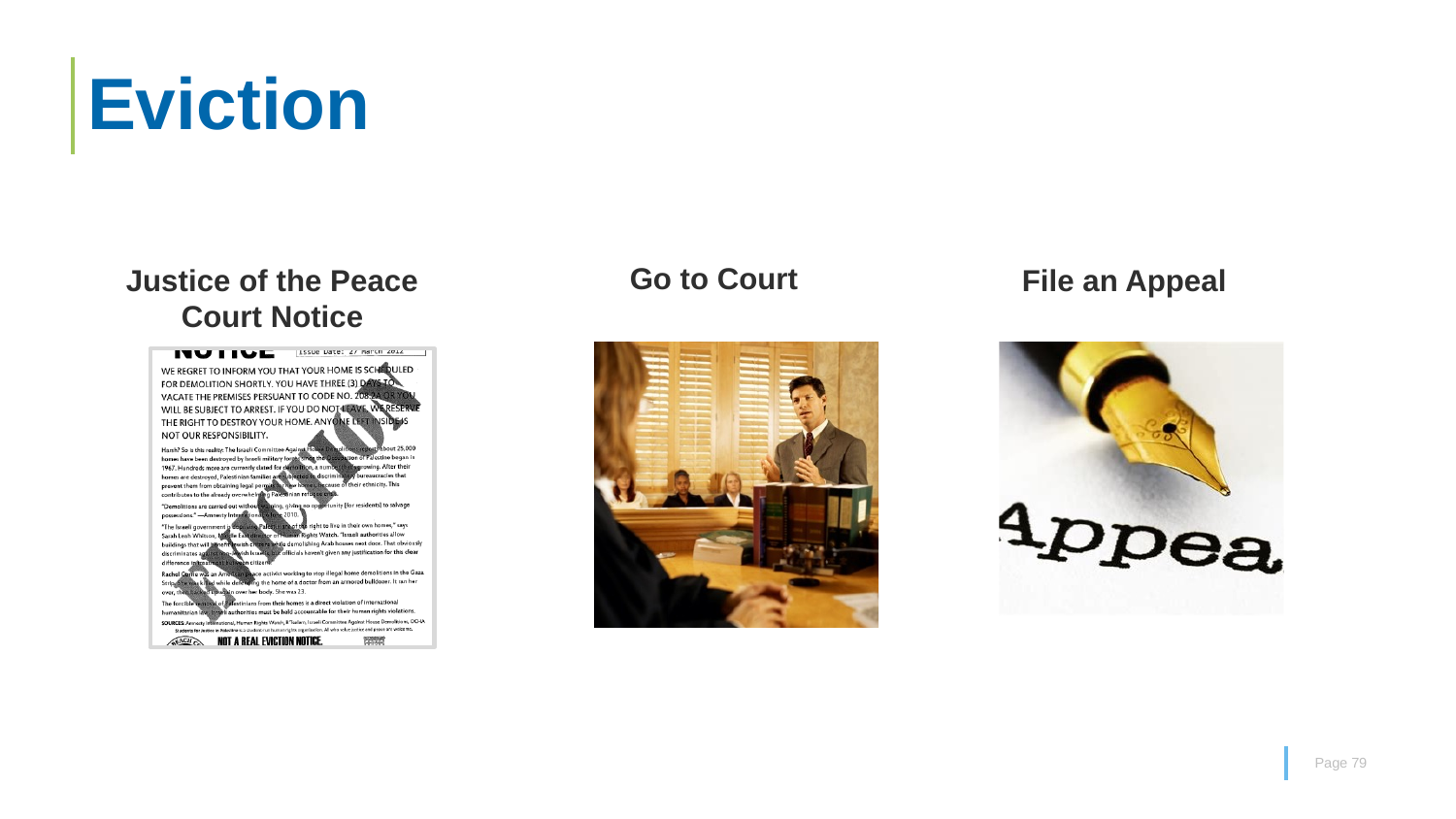

# Eviction
Go to Court
Justice of the Peace Court Notice
File an Appeal